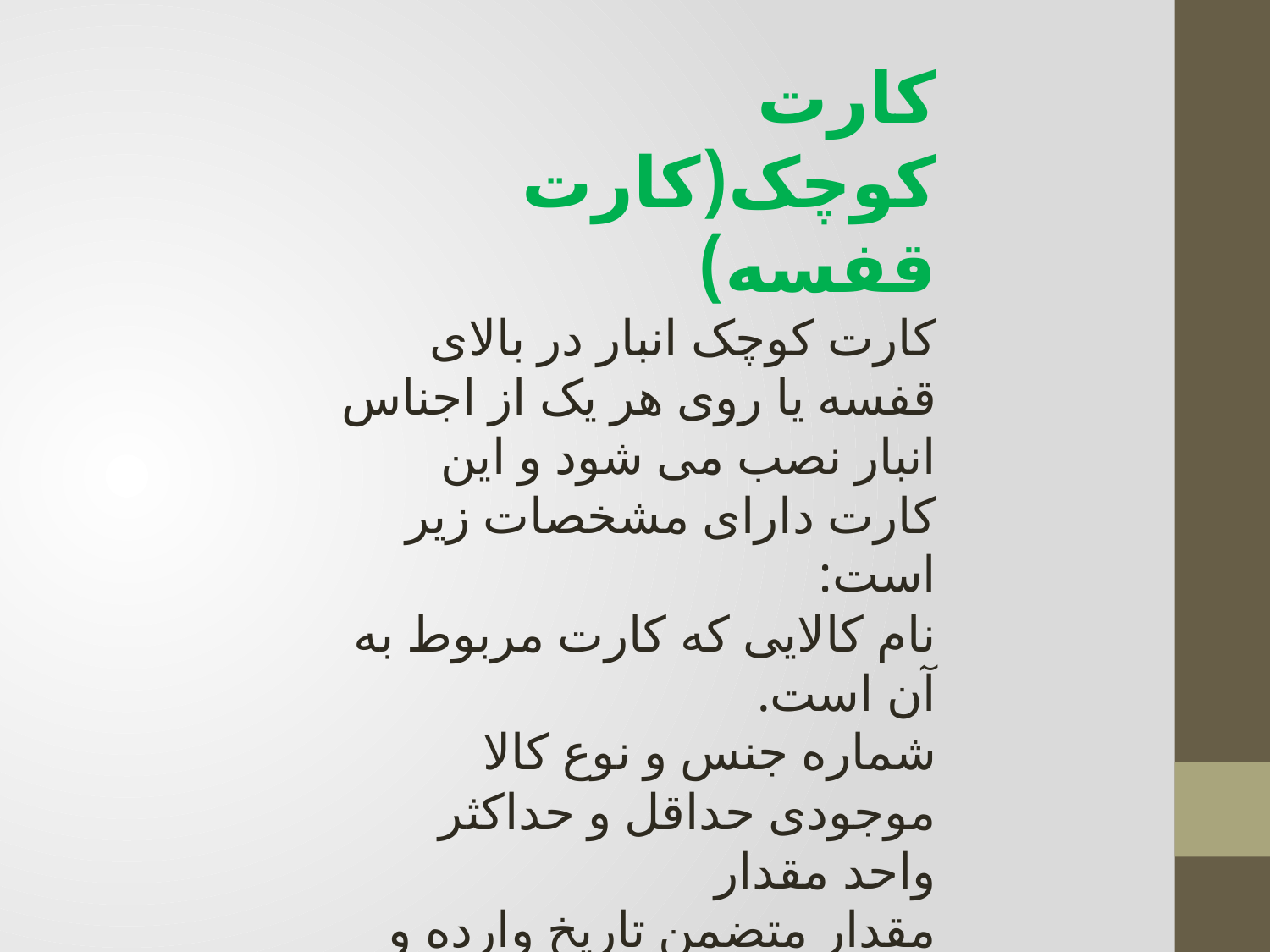

کارت کوچک(کارت قفسه)
کارت کوچک انبار در بالای قفسه یا روی هر یک از اجناس انبار نصب می شود و این کارت دارای مشخصات زیر است:
نام کالایی که کارت مربوط به آن است.
شماره جنس و نوع کالا
موجودی حداقل و حداکثر
واحد مقدار
مقدار متضمن تاریخ وارده و صادره و موجودی
کارت بزرگ